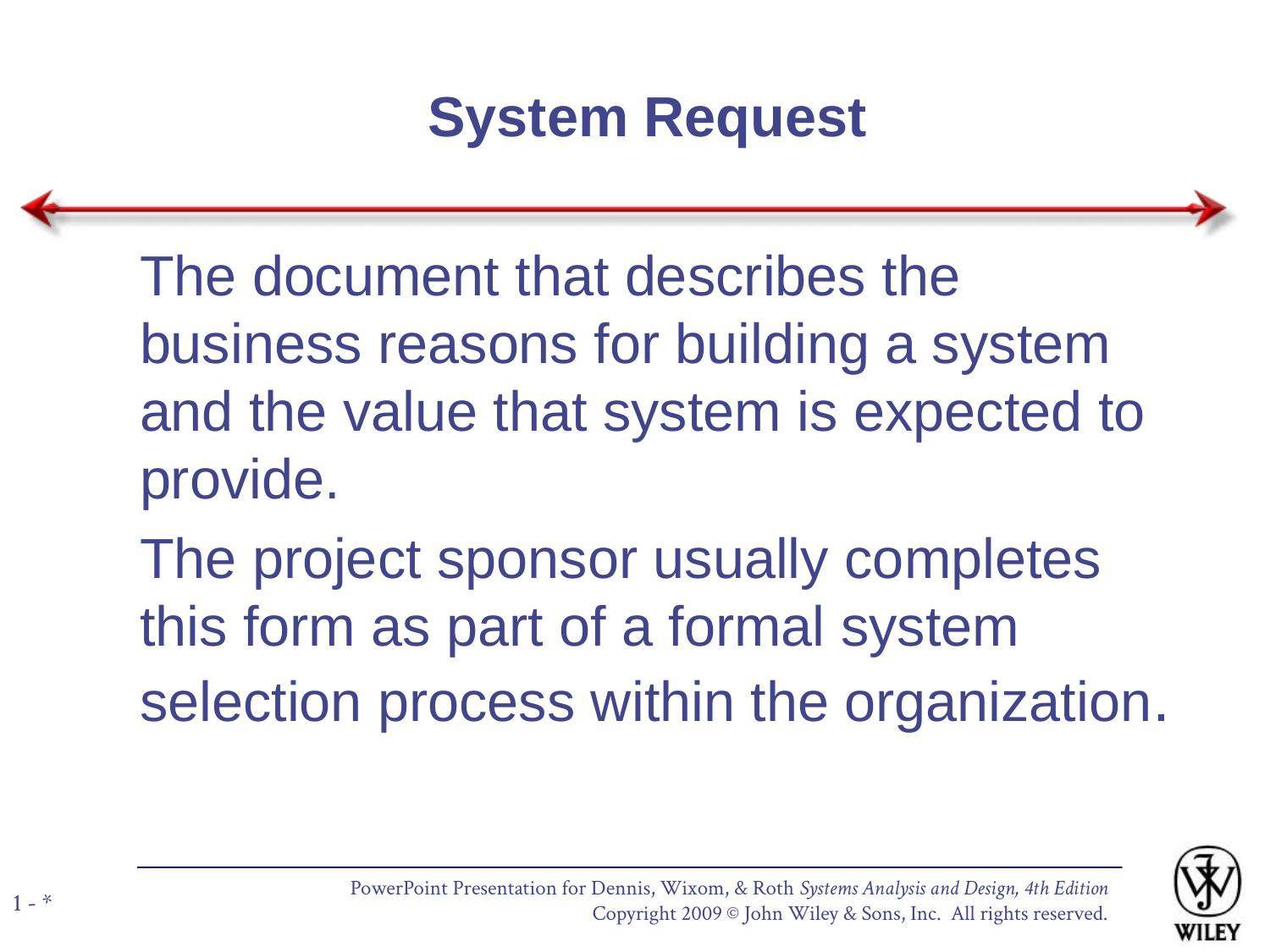

System Request
The document that describes the business reasons for building a system and the value that system is expected to provide.
The project sponsor usually completes this form as part of a formal system selection process within the organization.
PowerPoint Presentation for Dennis, Wixom, & Roth Systems Analysis and Design, 4th Edition
Copyright 2009 © John Wiley & Sons, Inc.  All rights reserved.
1 - *